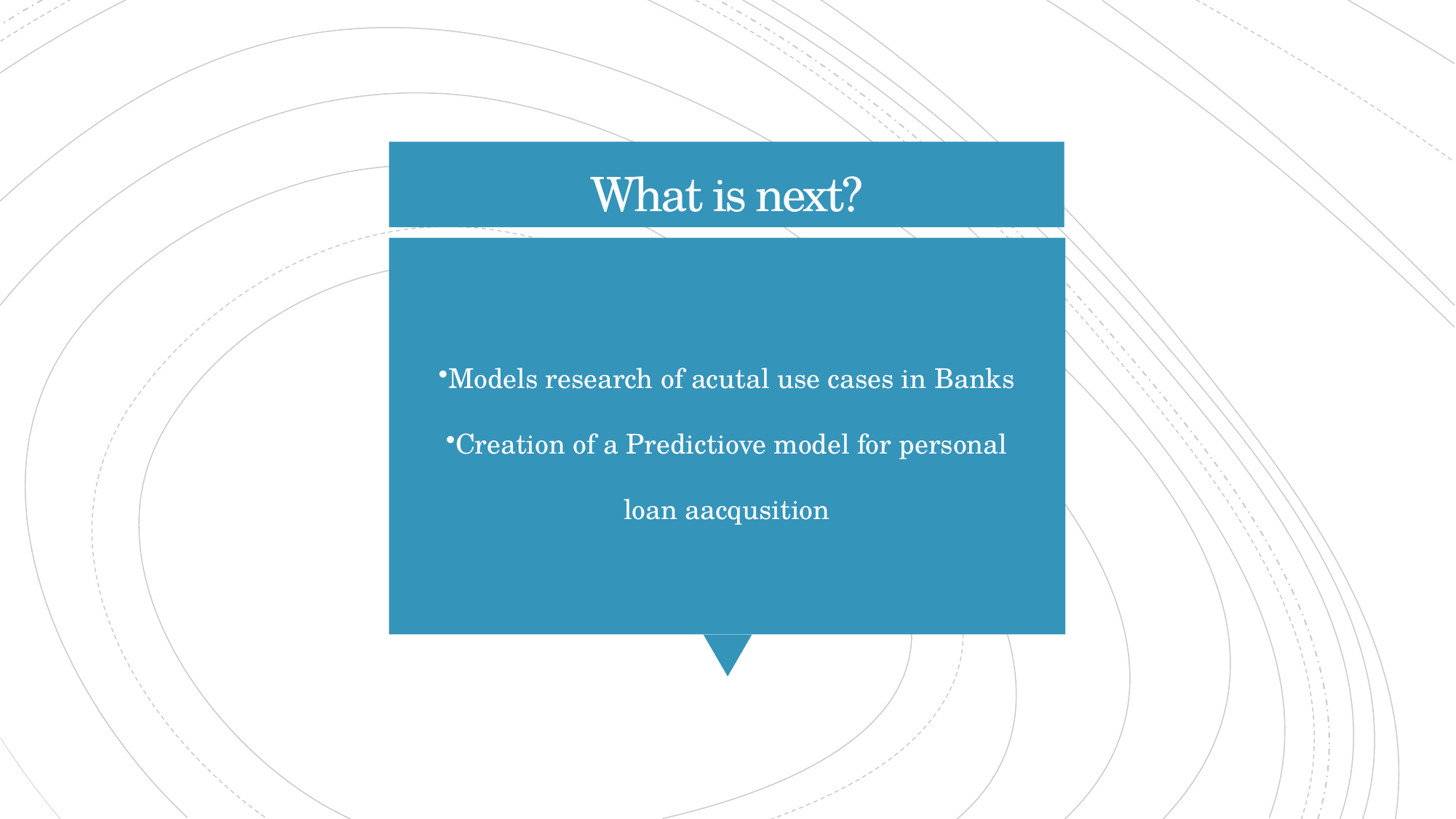

# What is next?
Models research of acutal use cases in Banks
Creation of a Predictiove model for personal loan aacqusition